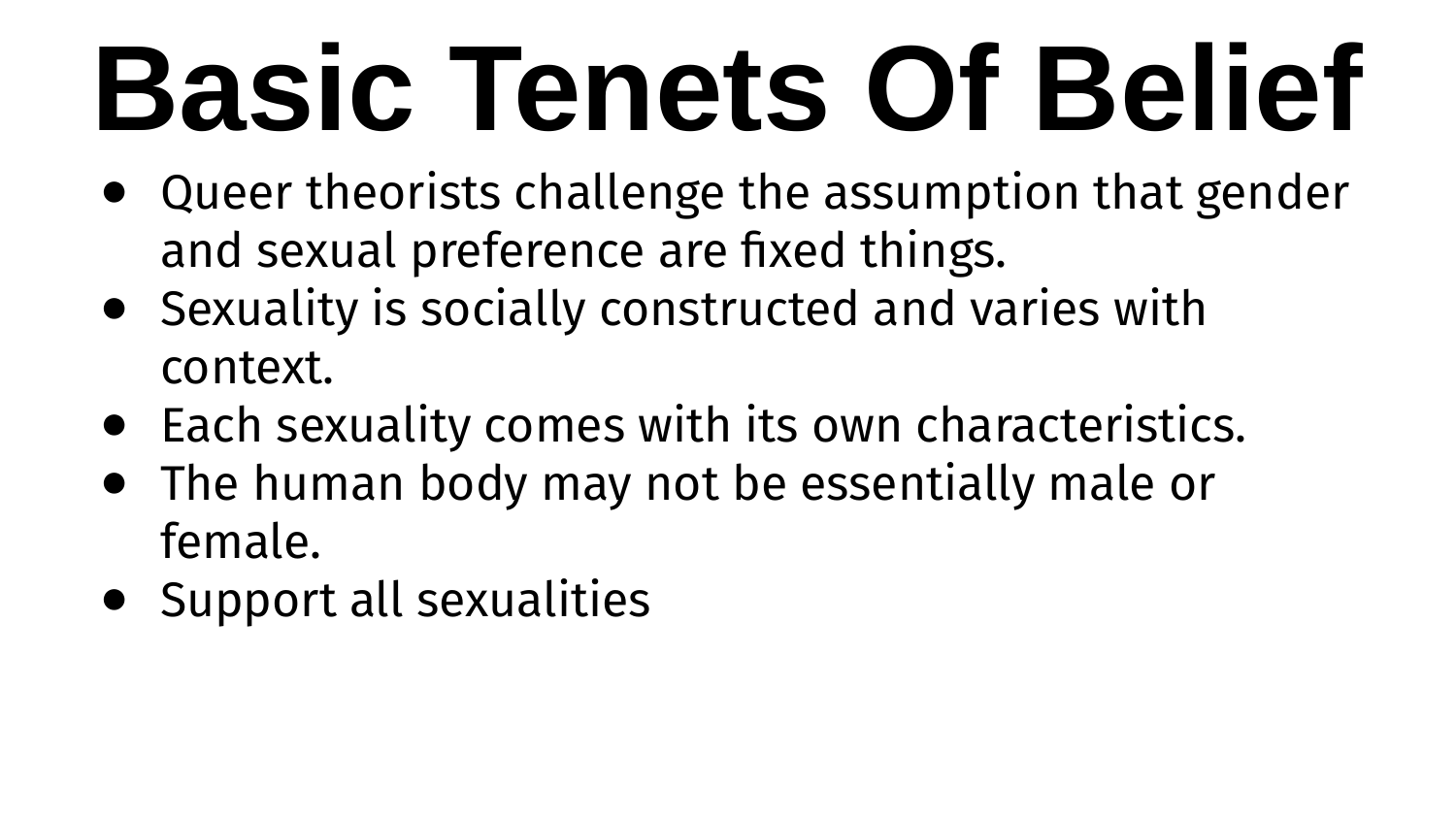

# Basic Tenets Of Belief
Queer theorists challenge the assumption that gender and sexual preference are fixed things.
Sexuality is socially constructed and varies with context.
Each sexuality comes with its own characteristics.
The human body may not be essentially male or female.
Support all sexualities